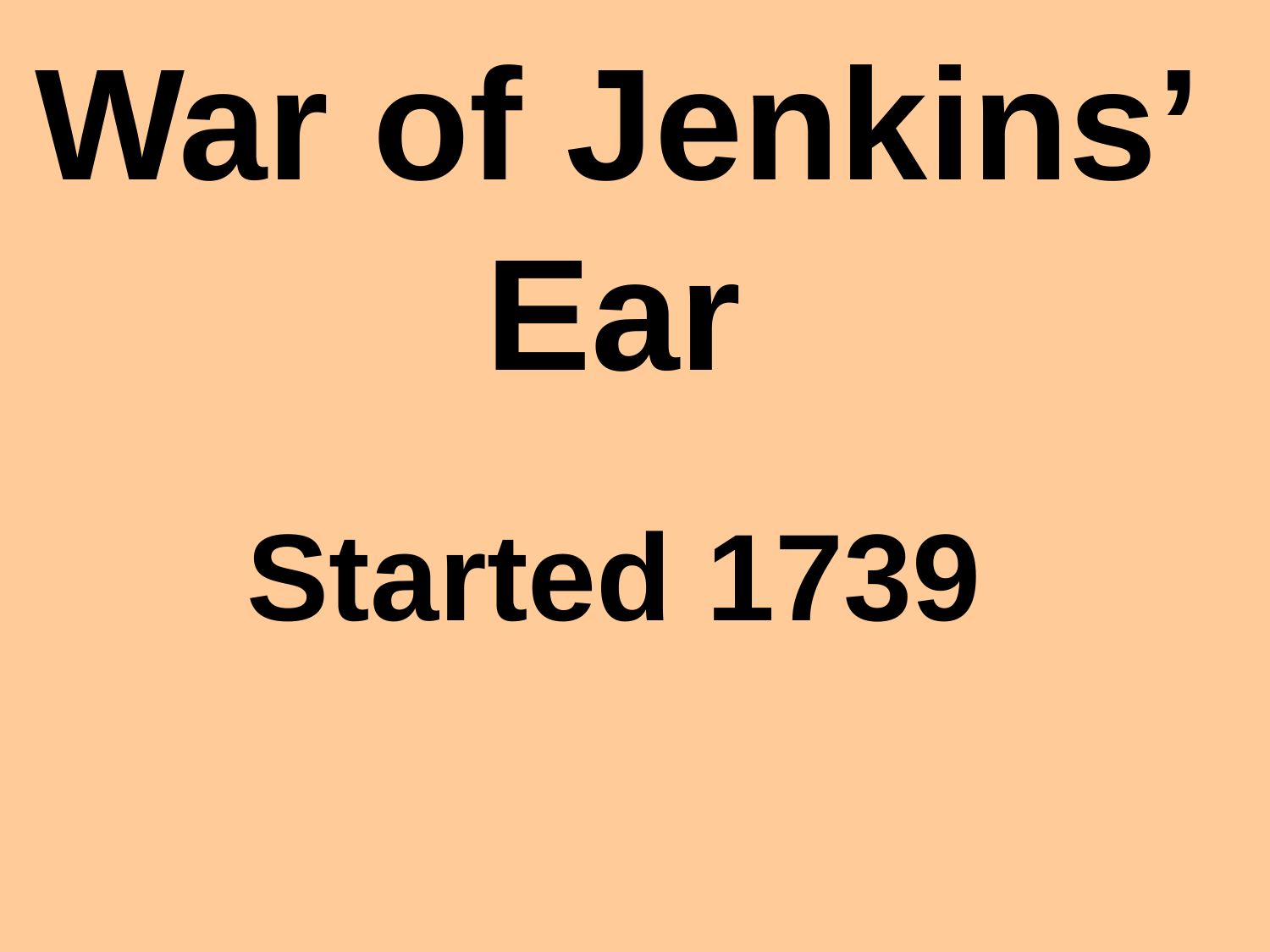

# War of Jenkins’ Ear Started 1739